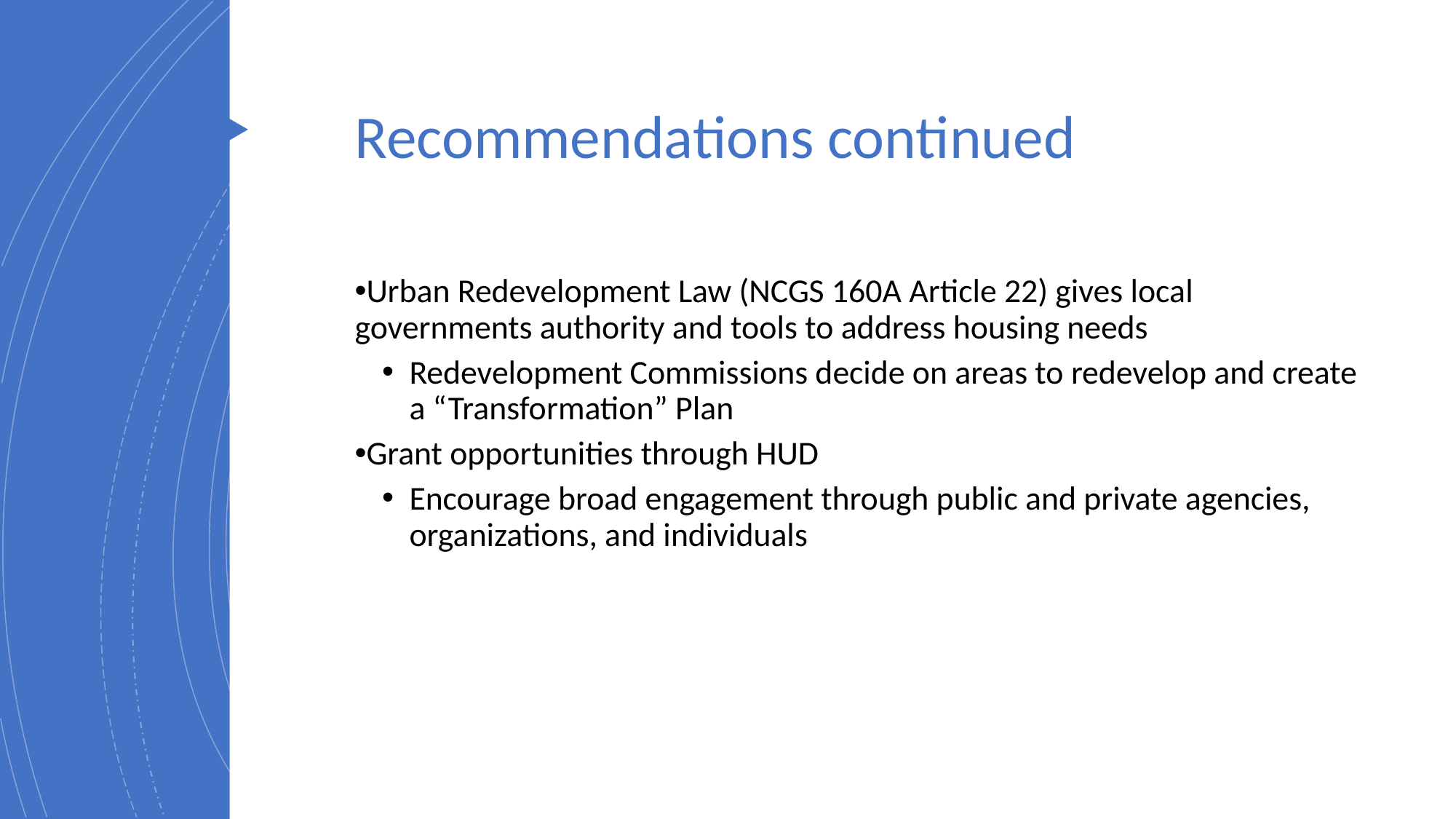

# Recommendations continued

Urban Redevelopment Law (NCGS 160A Article 22) gives local governments authority and tools to address housing needs
Redevelopment Commissions decide on areas to redevelop and create a “Transformation” Plan
Grant opportunities through HUD
Encourage broad engagement through public and private agencies, organizations, and individuals